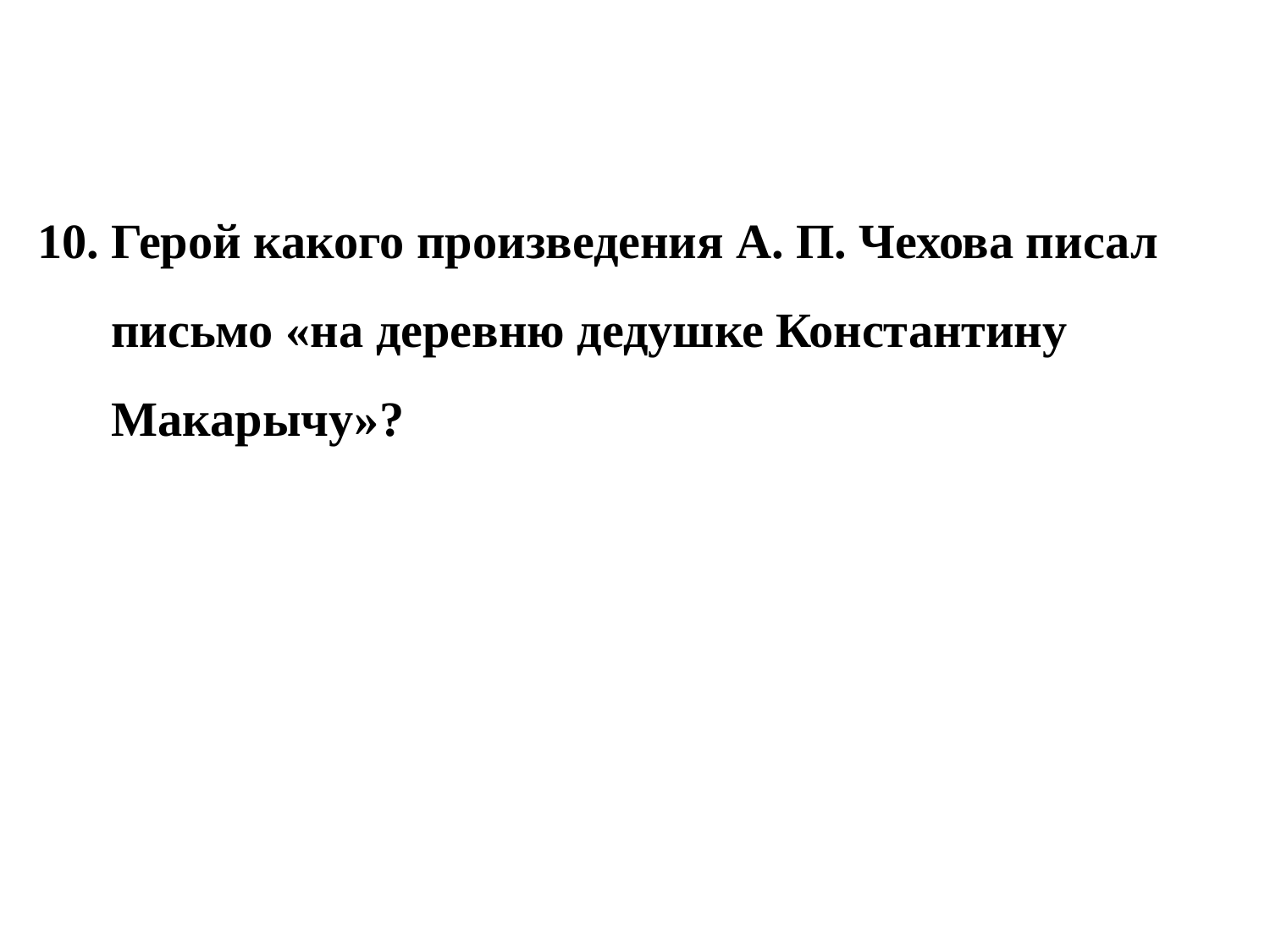

10. Герой какого произведения А. П. Чехова писал
      письмо «на деревню дедушке Константину
      Макарычу»?